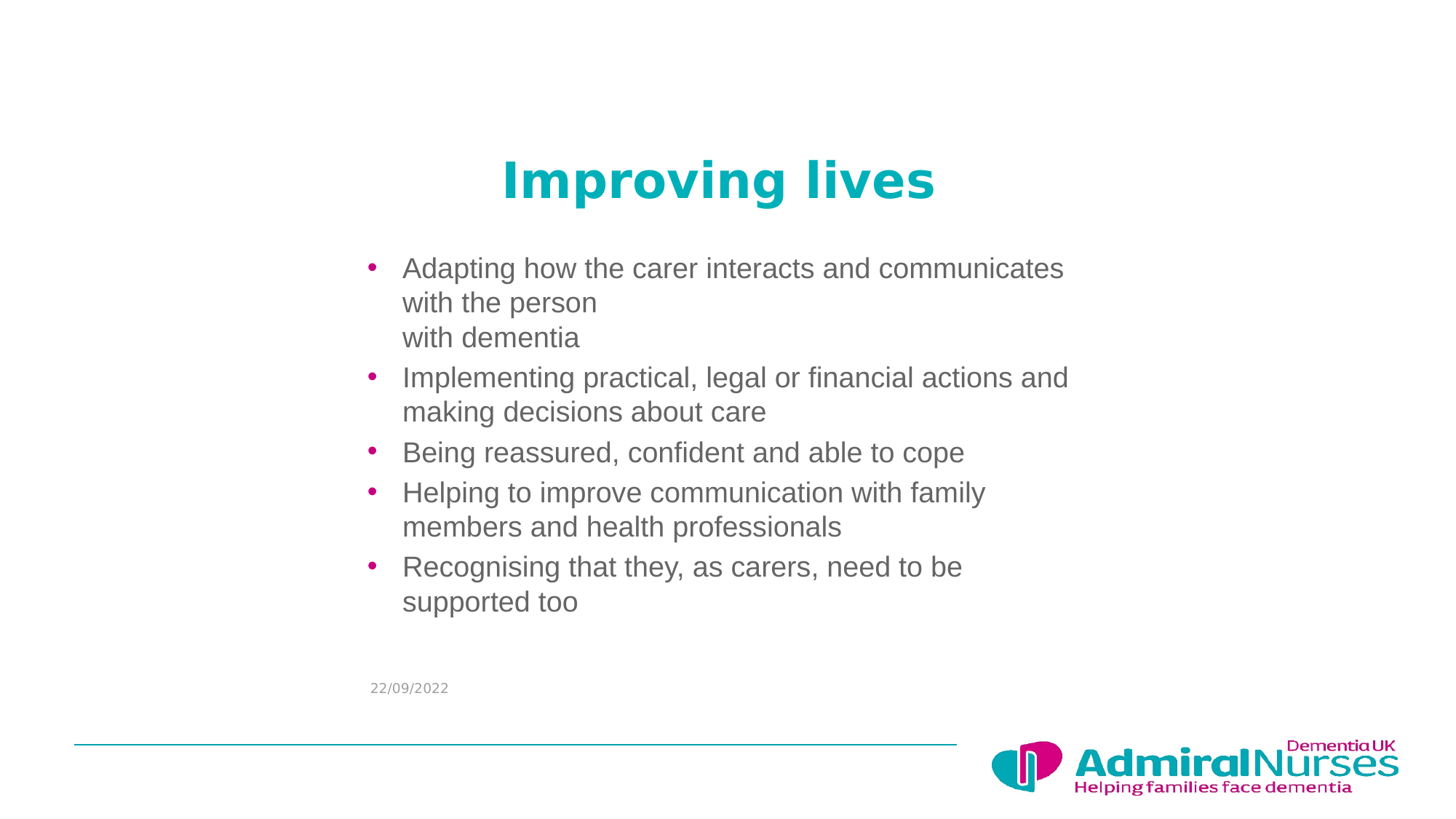

# Improving lives
Adapting how the carer interacts and communicates with the person
with dementia
Implementing practical, legal or financial actions and making decisions about care
Being reassured, confident and able to cope
Helping to improve communication with family members and health professionals
Recognising that they, as carers, need to be supported too
22/09/2022